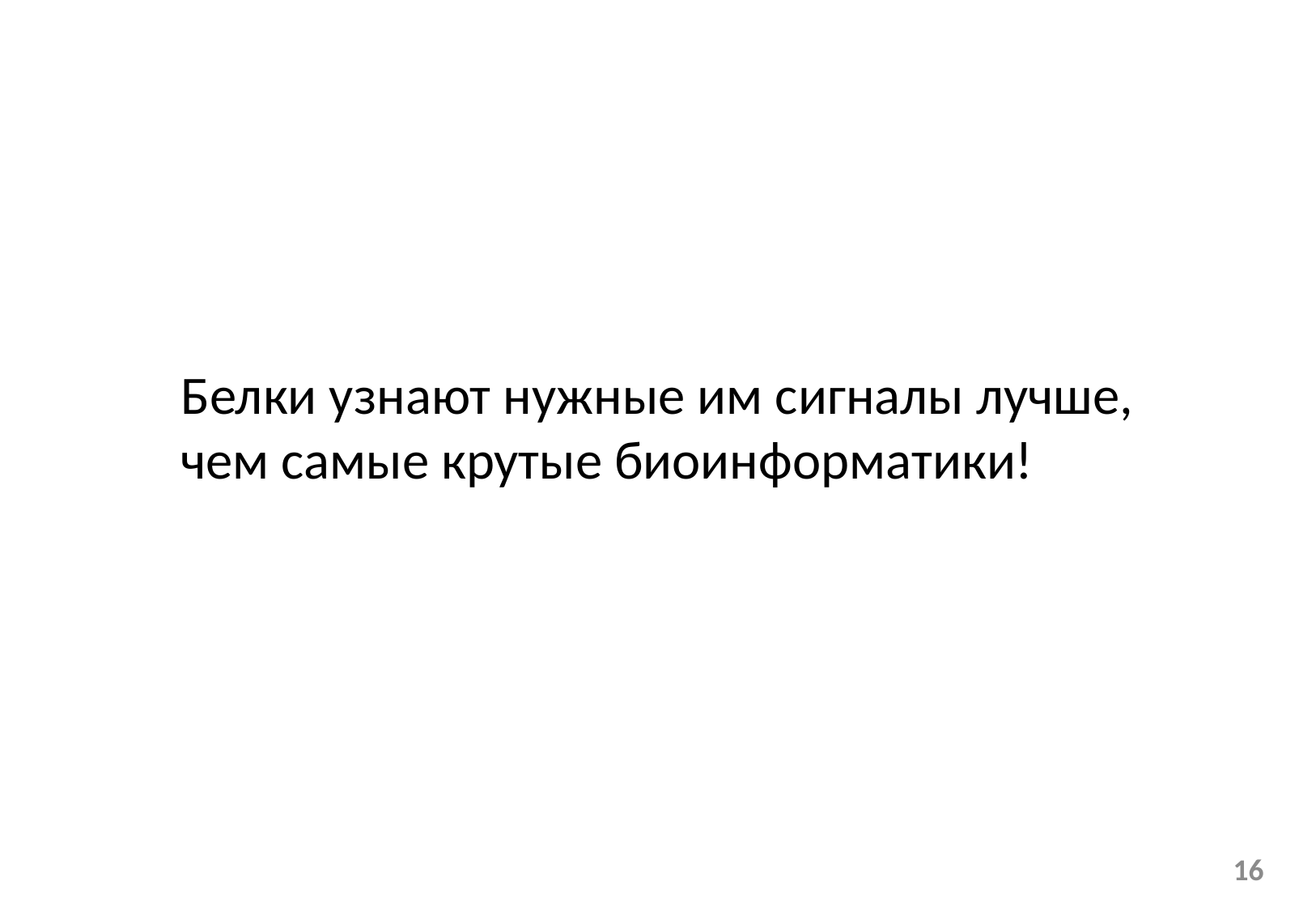

Белки узнают нужные им сигналы лучше,
чем самые крутые биоинформатики!
16